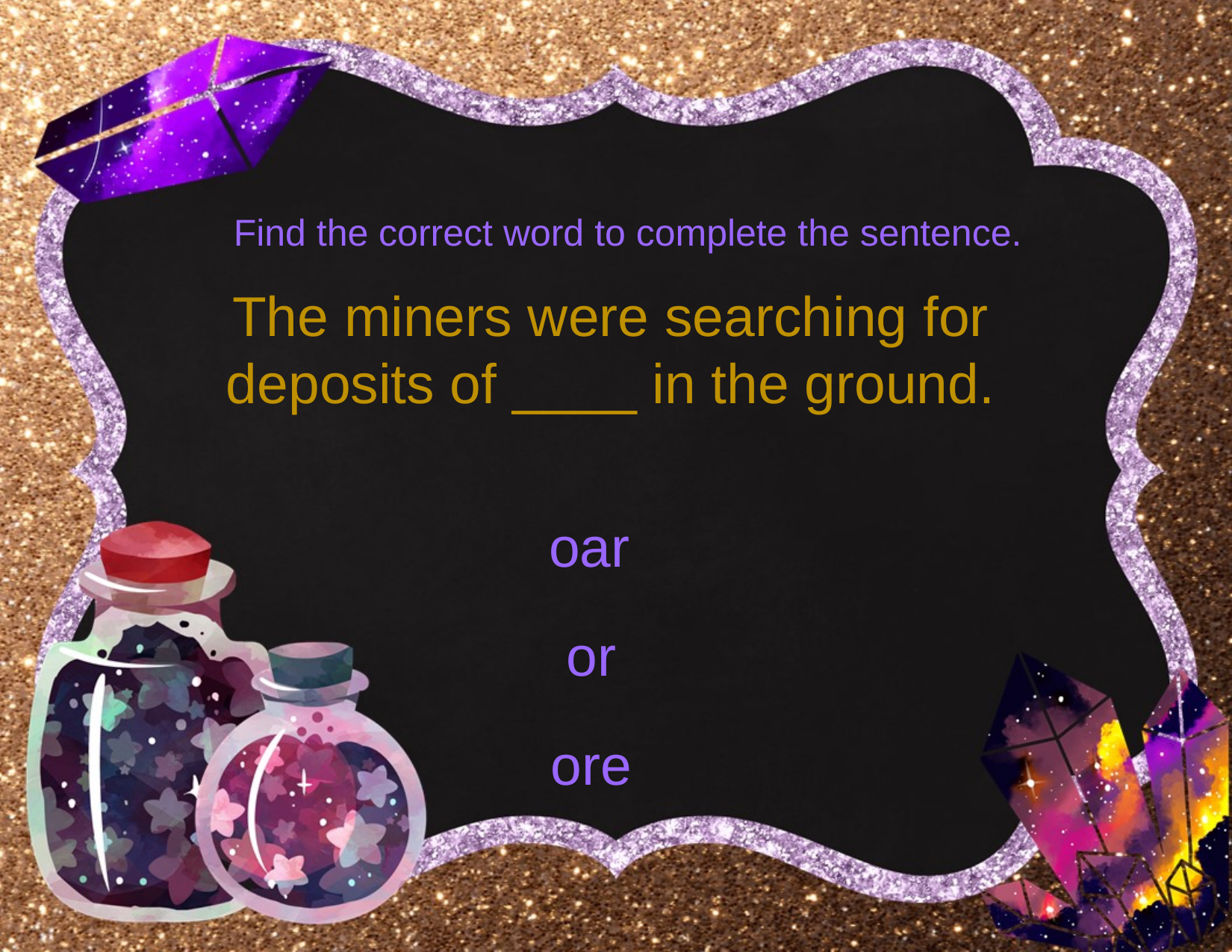

Find the correct word to complete the sentence.
The miners were searching for
deposits of ____ in the ground.
oar
or
ore